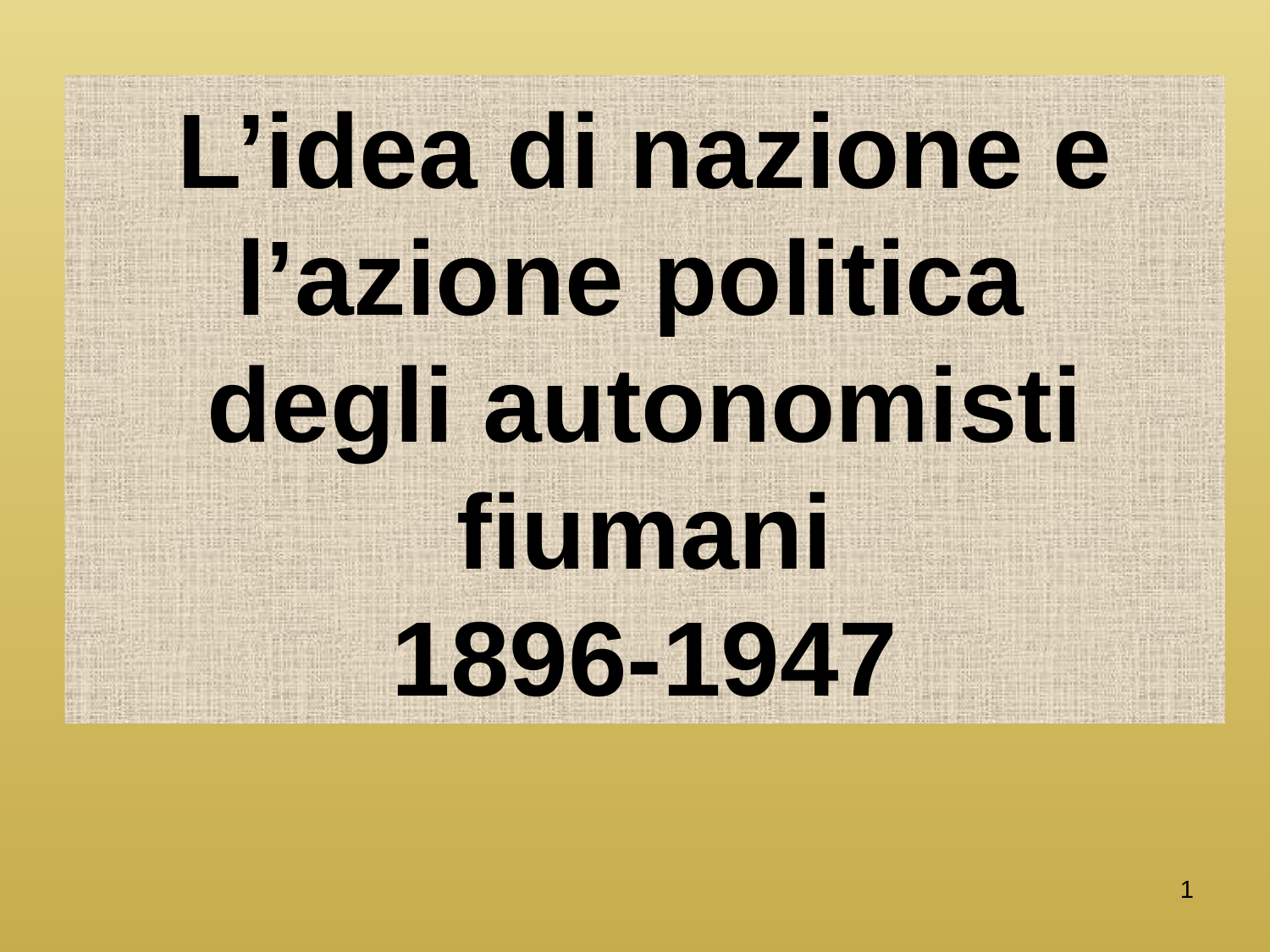

L’idea di nazione e l’azione politica
degli autonomisti fiumani
1896-1947
1